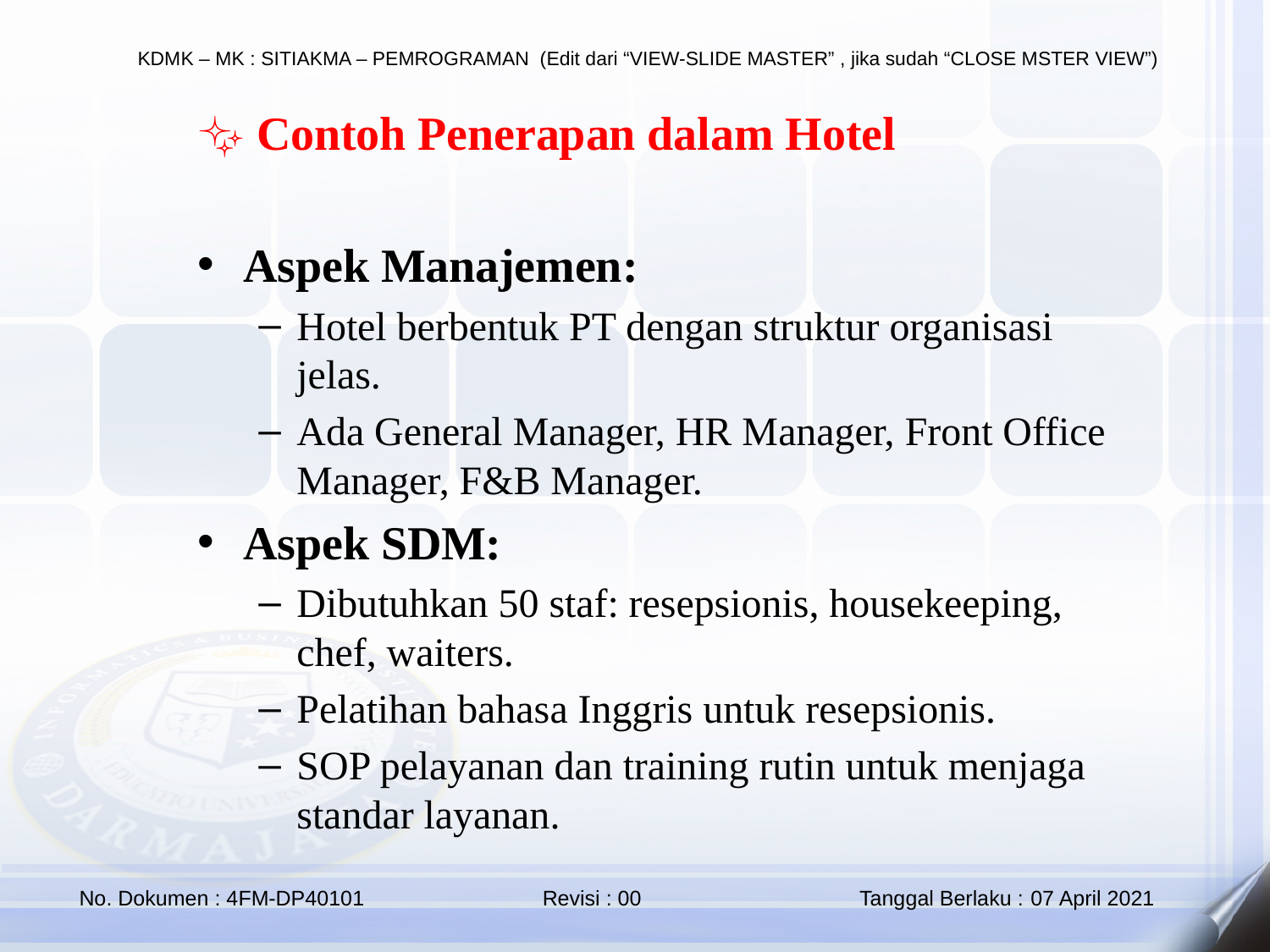

✨ Contoh Penerapan dalam Hotel

Aspek Manajemen:
Hotel berbentuk PT dengan struktur organisasi jelas.
Ada General Manager, HR Manager, Front Office Manager, F&B Manager.
Aspek SDM:
Dibutuhkan 50 staf: resepsionis, housekeeping, chef, waiters.
Pelatihan bahasa Inggris untuk resepsionis.
SOP pelayanan dan training rutin untuk menjaga standar layanan.